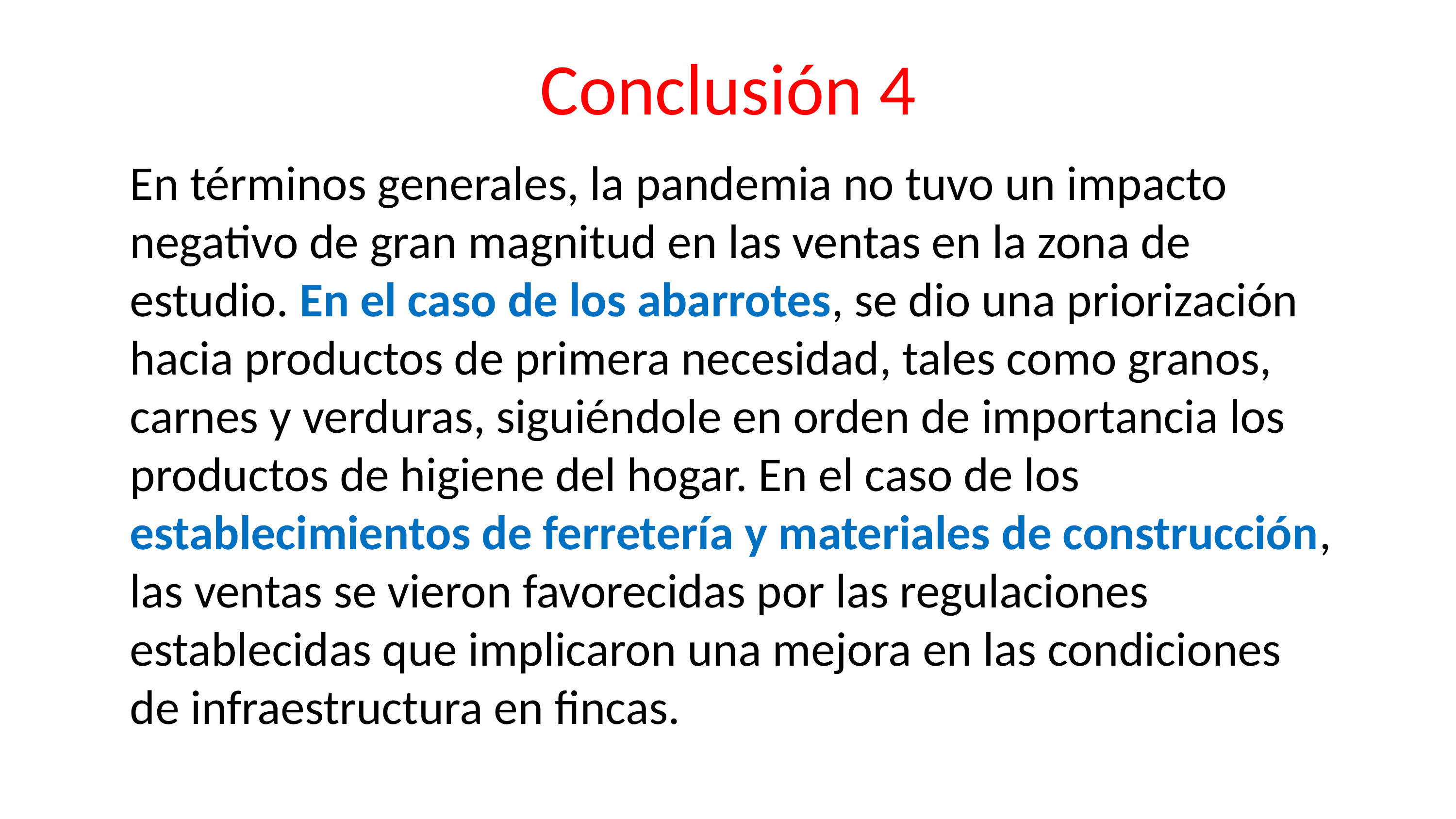

# Conclusión 4
En términos generales, la pandemia no tuvo un impacto negativo de gran magnitud en las ventas en la zona de estudio. En el caso de los abarrotes, se dio una priorización hacia productos de primera necesidad, tales como granos, carnes y verduras, siguiéndole en orden de importancia los productos de higiene del hogar. En el caso de los establecimientos de ferretería y materiales de construcción, las ventas se vieron favorecidas por las regulaciones establecidas que implicaron una mejora en las condiciones de infraestructura en fincas.